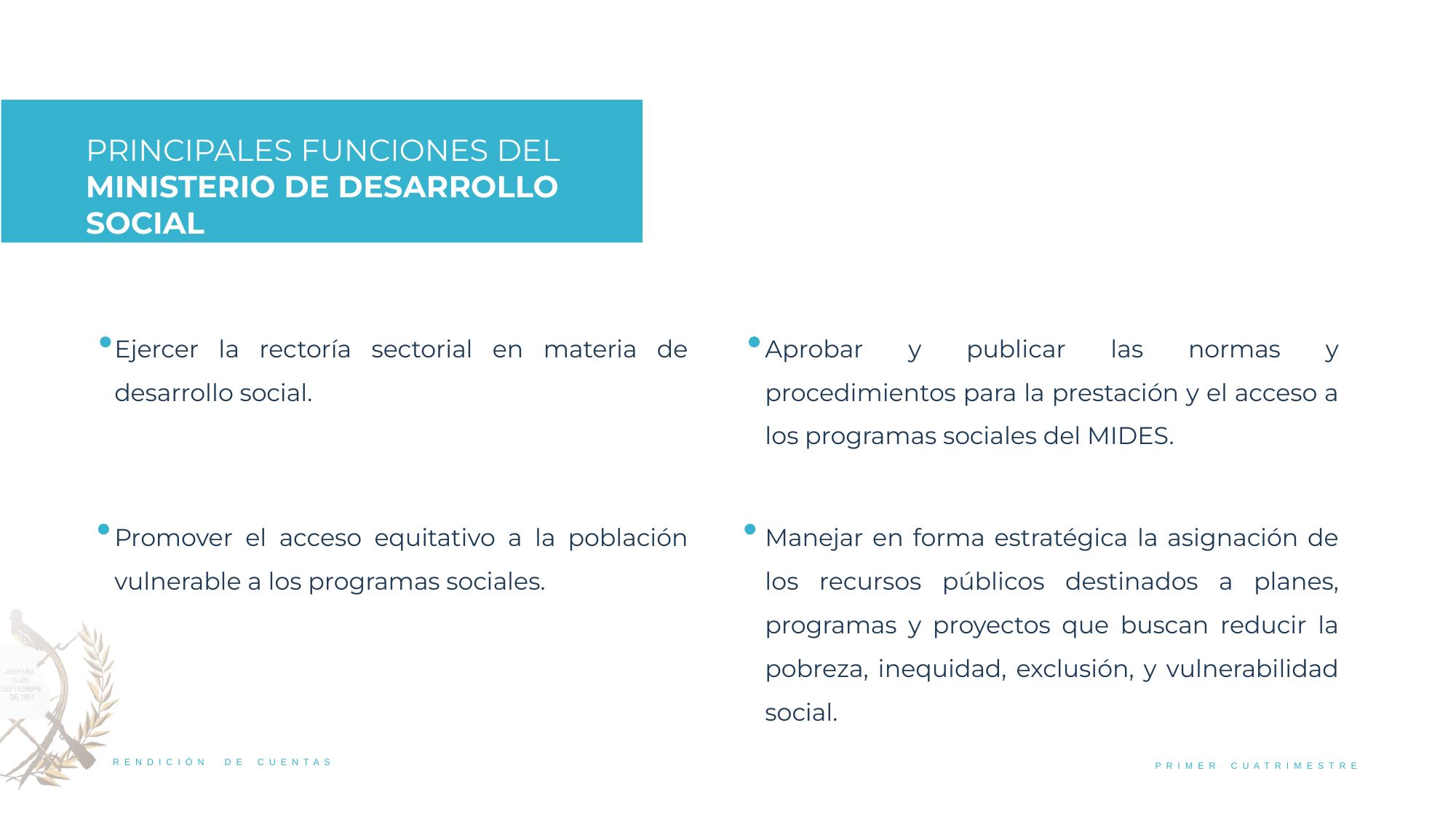

PRINCIPALES FUNCIONES DEL MINISTERIO DE DESARROLLO SOCIAL
Ejercer la rectoría sectorial en materia de desarrollo social.
Aprobar y publicar las normas y procedimientos para la prestación y el acceso a los programas sociales del MIDES.

Promover el acceso equitativo a la población vulnerable a los programas sociales.
Manejar en forma estratégica la asignación de los recursos públicos destinados a planes, programas y proyectos que buscan reducir la pobreza, inequidad, exclusión, y vulnerabilidad social.